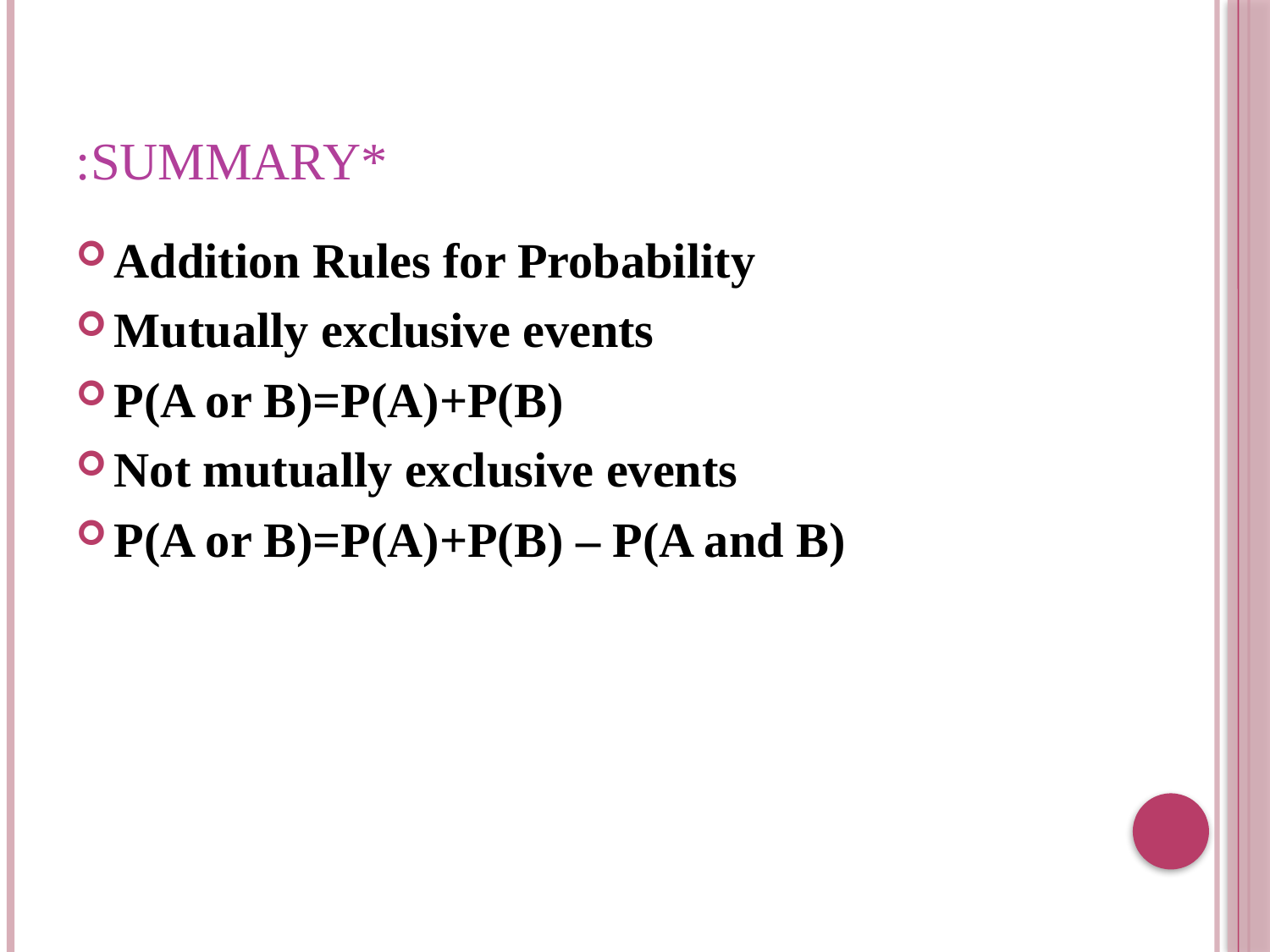

# *summary:
Addition Rules for Probability
Mutually exclusive events
P(A or B)=P(A)+P(B)
Not mutually exclusive events
P(A or B)=P(A)+P(B) – P(A and B)